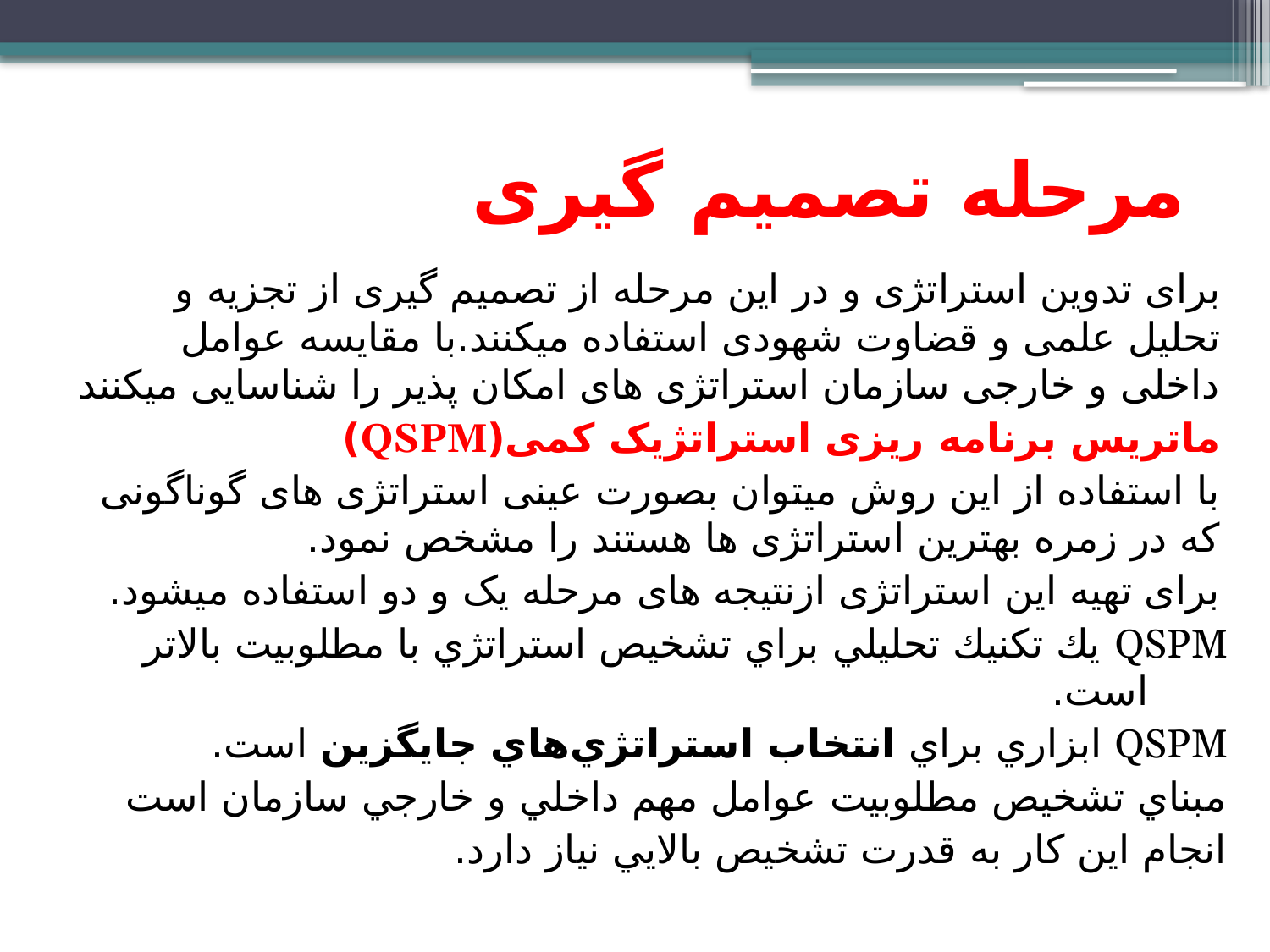

# مرحله تصمیم گیری
برای تدوین استراتژی و در این مرحله از تصمیم گیری از تجزیه و تحلیل علمی و قضاوت شهودی استفاده میکنند.با مقایسه عوامل داخلی و خارجی سازمان استراتژی های امکان پذیر را شناسایی میکنند
ماتریس برنامه ریزی استراتژیک کمی(QSPM)
با استفاده از این روش میتوان بصورت عینی استراتژی های گوناگونی که در زمره بهترین استراتژی ها هستند را مشخص نمود.
برای تهیه این استراتژی ازنتیجه های مرحله یک و دو استفاده میشود.
QSPM يك تكنيك تحليلي براي تشخيص استراتژي با مطلوبيت بالاتر است.
QSPM ابزاري براي انتخاب استراتژي‌هاي جايگزين است.
مبناي تشخيص مطلوبيت عوامل مهم داخلي و خارجي سازمان است
انجام اين كار به قدرت تشخيص بالايي نياز دارد.